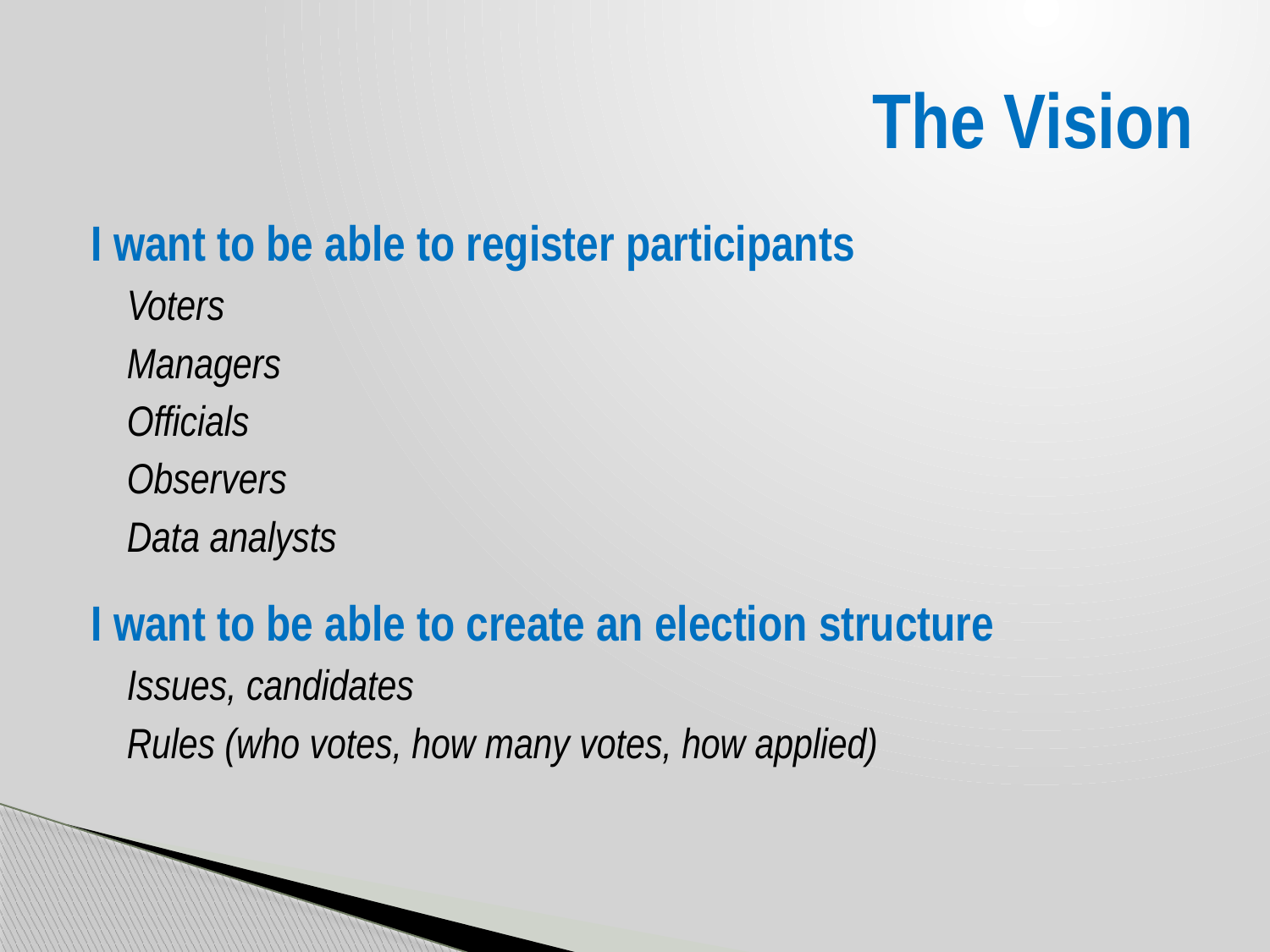

# The Vision
I want to be able to register participants
Voters
Managers
Officials
Observers
Data analysts
I want to be able to create an election structure
Issues, candidates
Rules (who votes, how many votes, how applied)